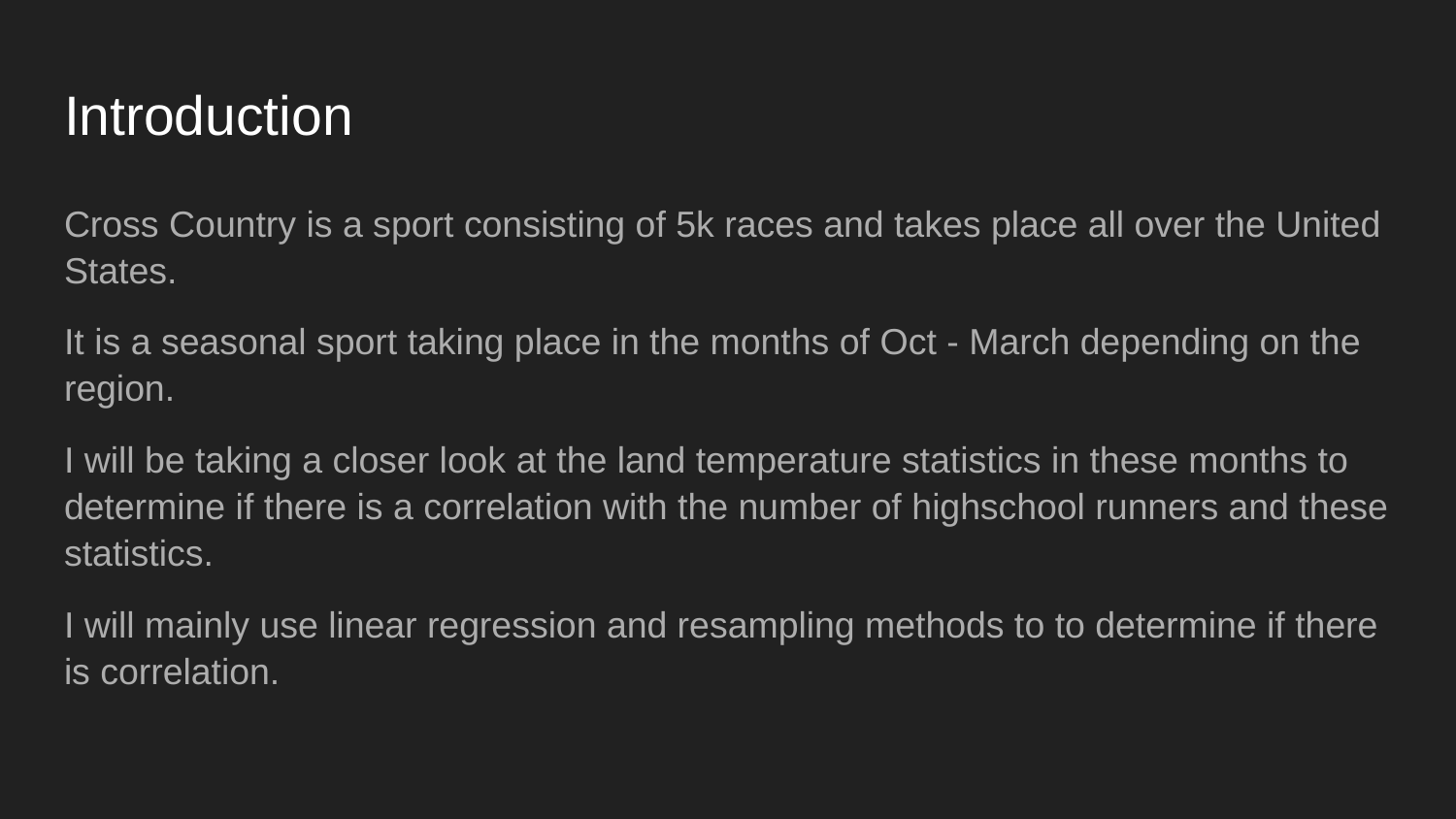

# Introduction
Cross Country is a sport consisting of 5k races and takes place all over the United States.
It is a seasonal sport taking place in the months of Oct - March depending on the region.
I will be taking a closer look at the land temperature statistics in these months to determine if there is a correlation with the number of highschool runners and these statistics.
I will mainly use linear regression and resampling methods to to determine if there is correlation.